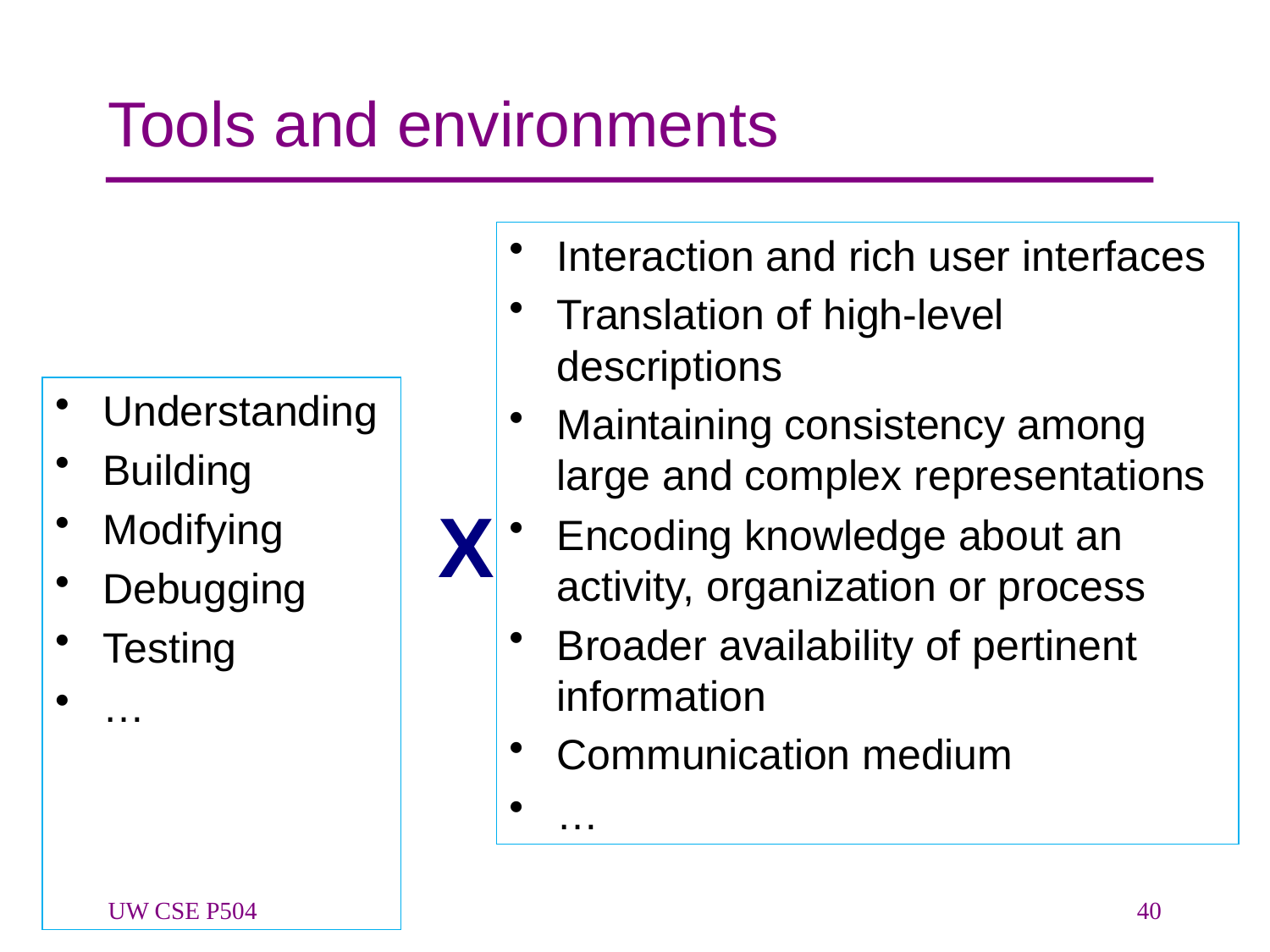

# Tools and environments
Interaction and rich user interfaces
Translation of high-level descriptions
Maintaining consistency among large and complex representations
Encoding knowledge about an activity, organization or process
Broader availability of pertinent information
Communication medium
…
Understanding
Building
Modifying
Debugging
Testing
…
X
UW CSE P504
40